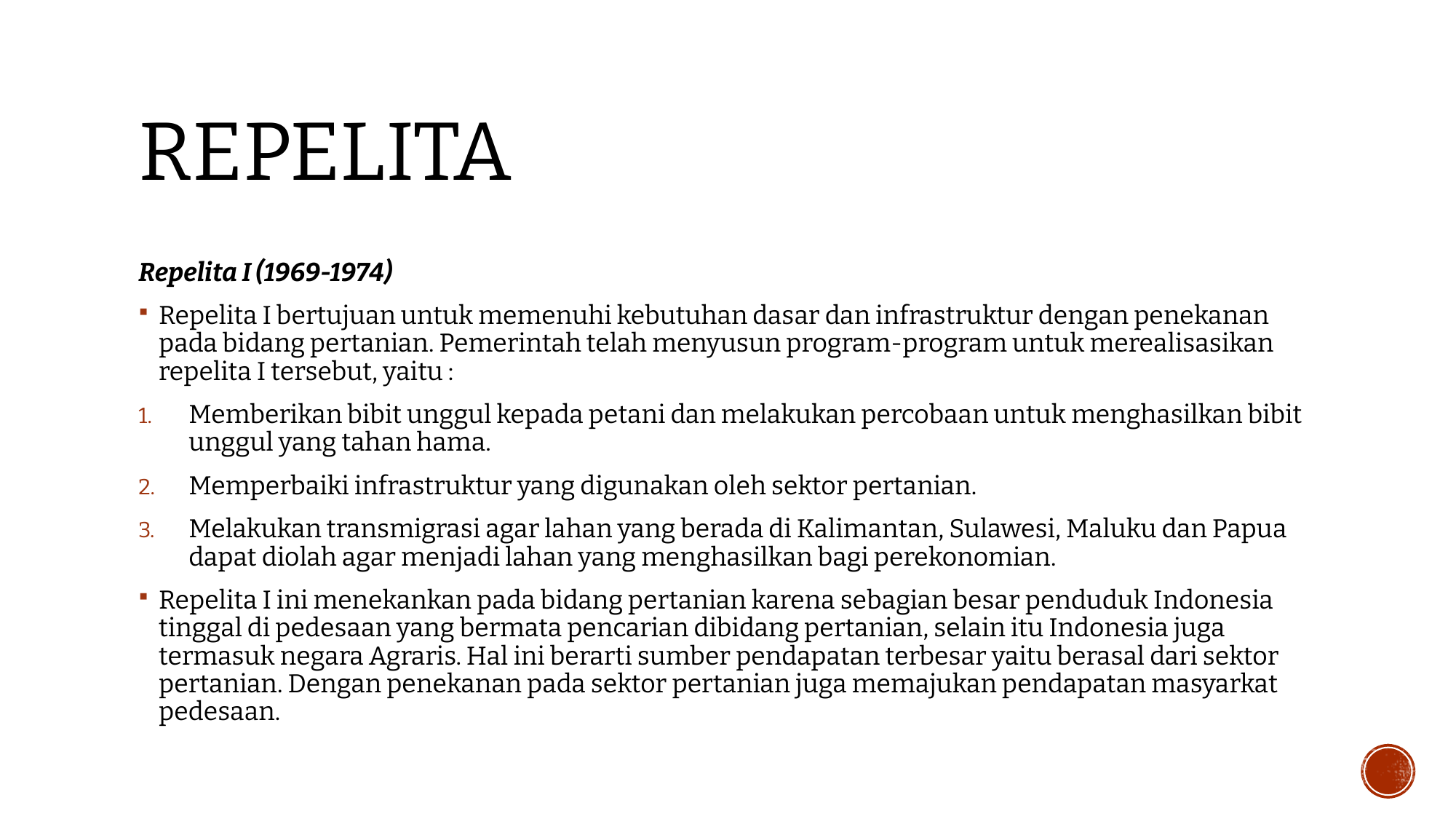

# repelita
Repelita I (1969-1974)
Repelita I bertujuan untuk memenuhi kebutuhan dasar dan infrastruktur dengan penekanan pada bidang pertanian. Pemerintah telah menyusun program-program untuk merealisasikan repelita I tersebut, yaitu :
Memberikan bibit unggul kepada petani dan melakukan percobaan untuk menghasilkan bibit unggul yang tahan hama.
Memperbaiki infrastruktur yang digunakan oleh sektor pertanian.
Melakukan transmigrasi agar lahan yang berada di Kalimantan, Sulawesi, Maluku dan Papua dapat diolah agar menjadi lahan yang menghasilkan bagi perekonomian.
Repelita I ini menekankan pada bidang pertanian karena sebagian besar penduduk Indonesia tinggal di pedesaan yang bermata pencarian dibidang pertanian, selain itu Indonesia juga termasuk negara Agraris. Hal ini berarti sumber pendapatan terbesar yaitu berasal dari sektor pertanian. Dengan penekanan pada sektor pertanian juga memajukan pendapatan masyarkat pedesaan.